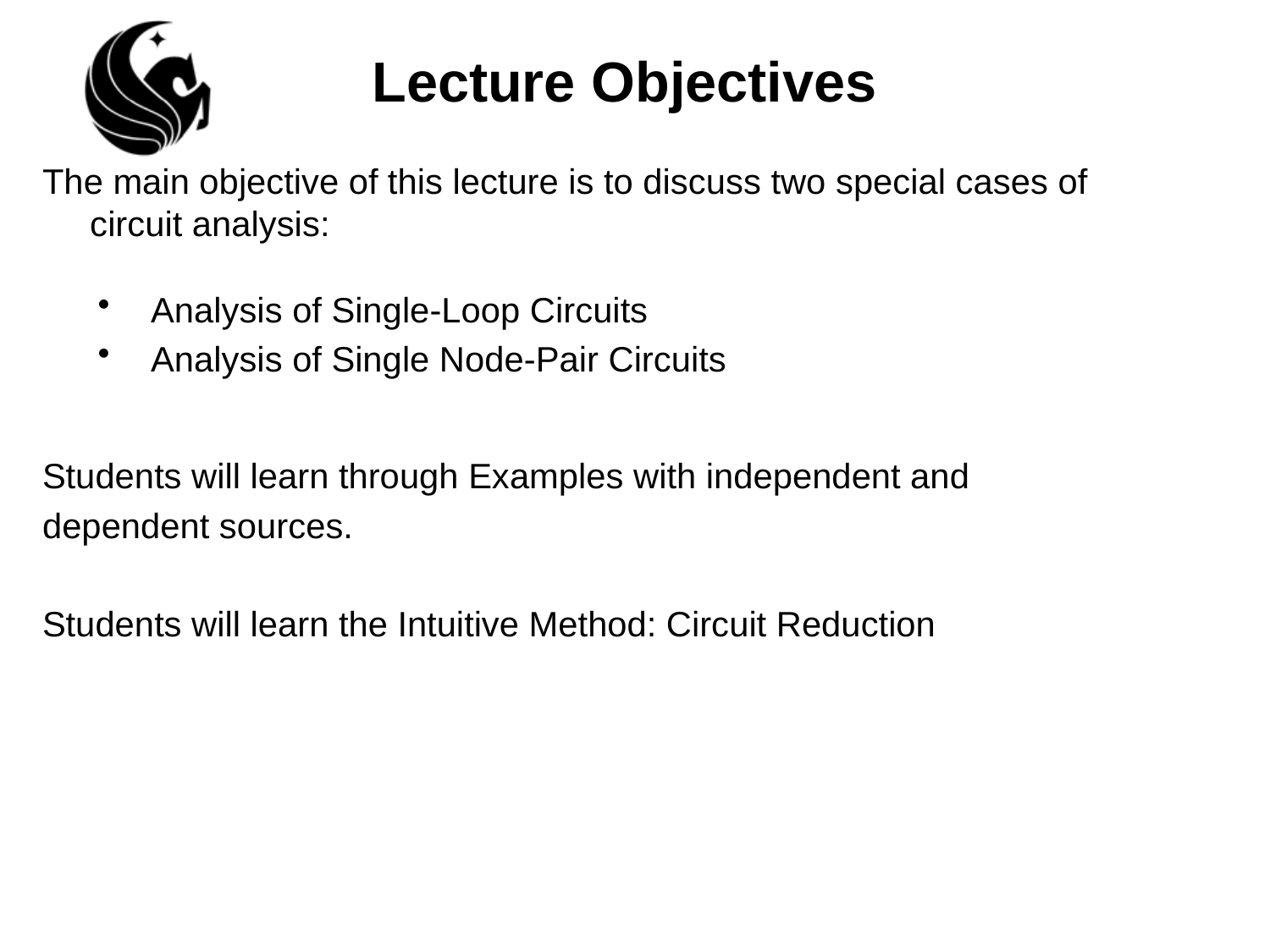

# Lecture Objectives
The main objective of this lecture is to discuss two special cases of circuit analysis:

Analysis of Single-Loop Circuits
Analysis of Single Node-Pair Circuits

Students will learn through Examples with independent and
dependent sources.

Students will learn the Intuitive Method: Circuit Reduction